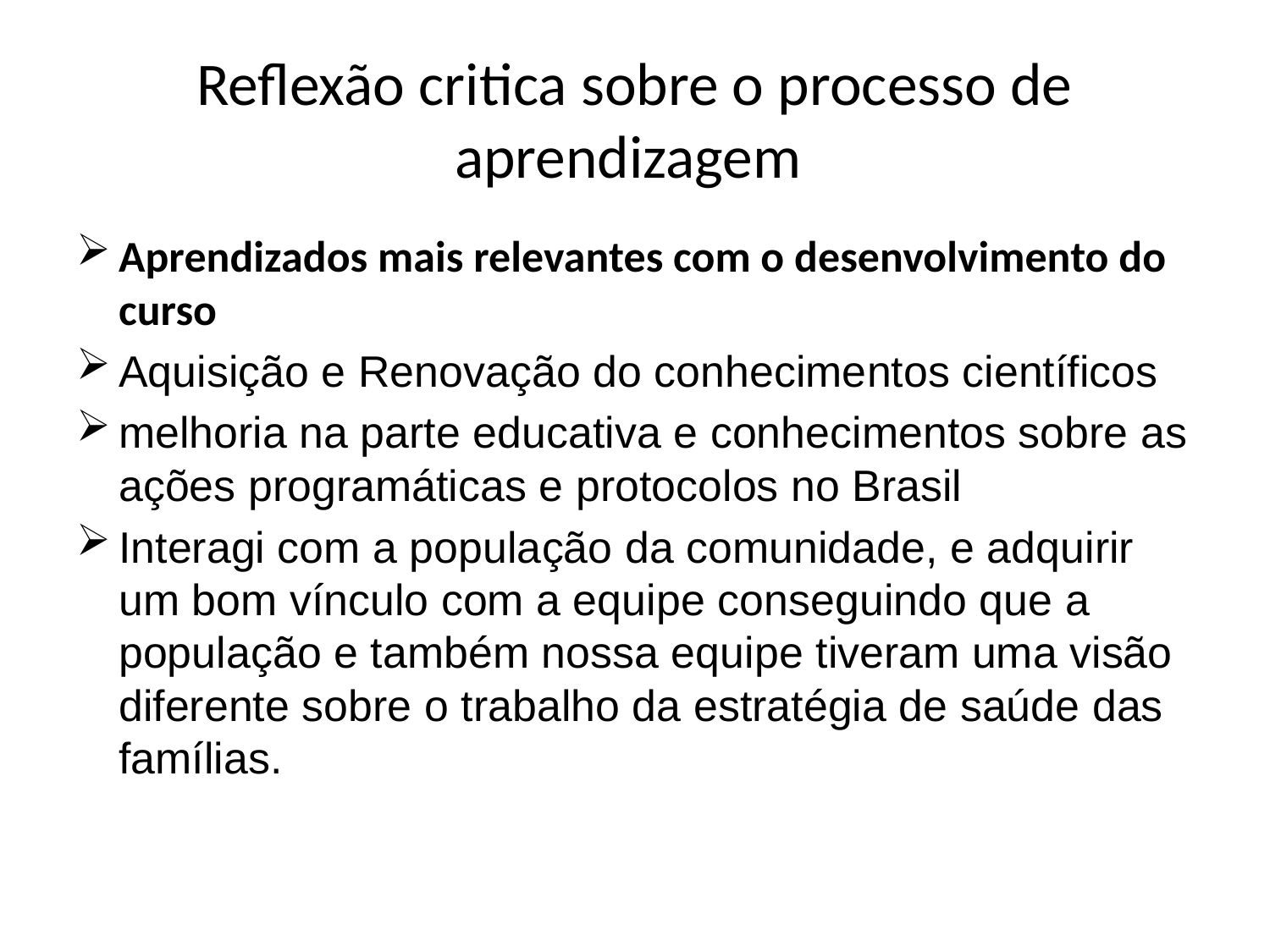

# Reflexão critica sobre o processo de aprendizagem
Aprendizados mais relevantes com o desenvolvimento do curso
Aquisição e Renovação do conhecimentos científicos
melhoria na parte educativa e conhecimentos sobre as ações programáticas e protocolos no Brasil
Interagi com a população da comunidade, e adquirir um bom vínculo com a equipe conseguindo que a população e também nossa equipe tiveram uma visão diferente sobre o trabalho da estratégia de saúde das famílias.